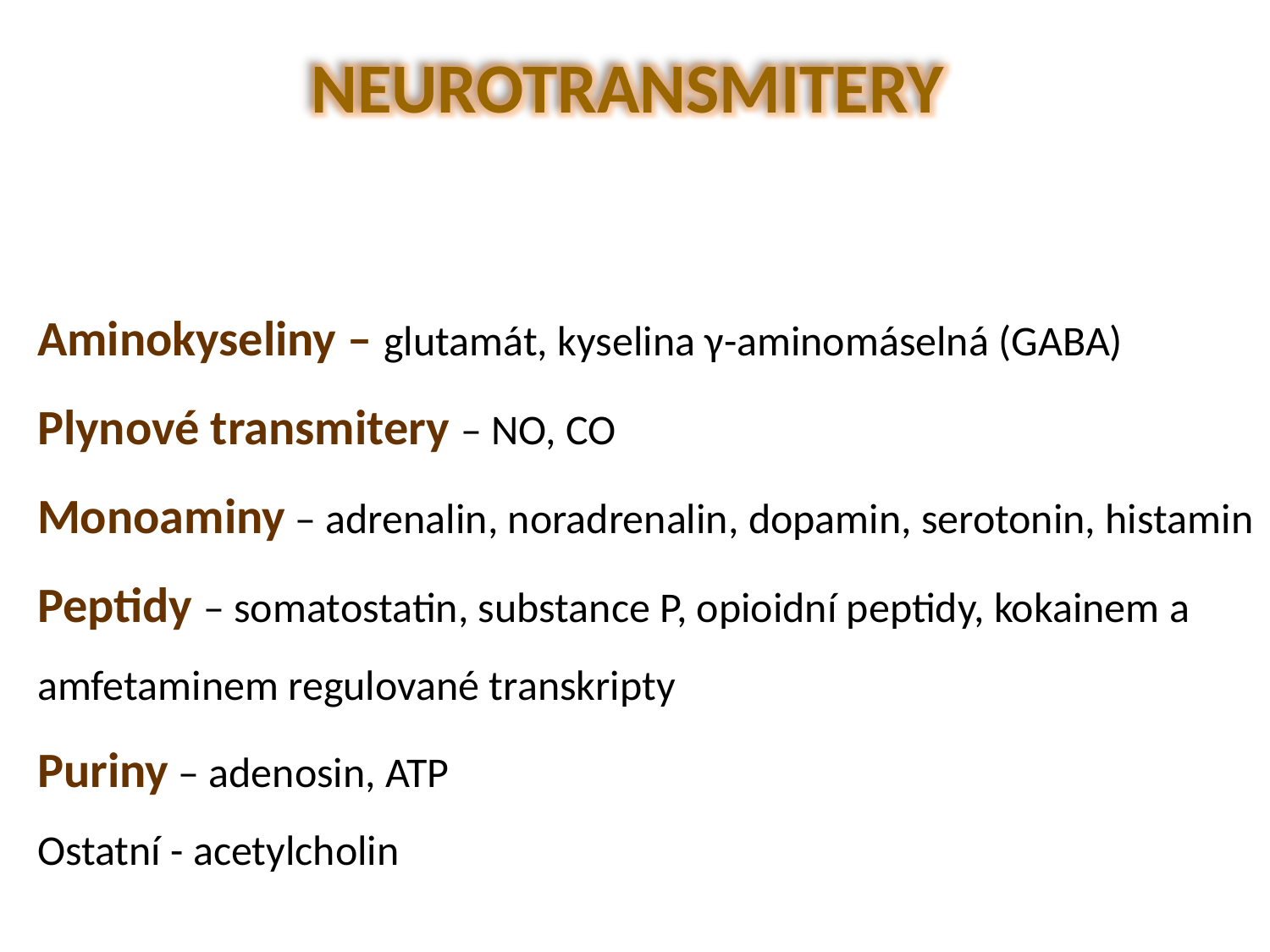

NEUROTRANSMITERY
Aminokyseliny – glutamát, kyselina γ-aminomáselná (GABA)
Plynové transmitery – NO, CO
Monoaminy – adrenalin, noradrenalin, dopamin, serotonin, histamin
Peptidy – somatostatin, substance P, opioidní peptidy, kokainem a amfetaminem regulované transkripty
Puriny – adenosin, ATP
Ostatní - acetylcholin